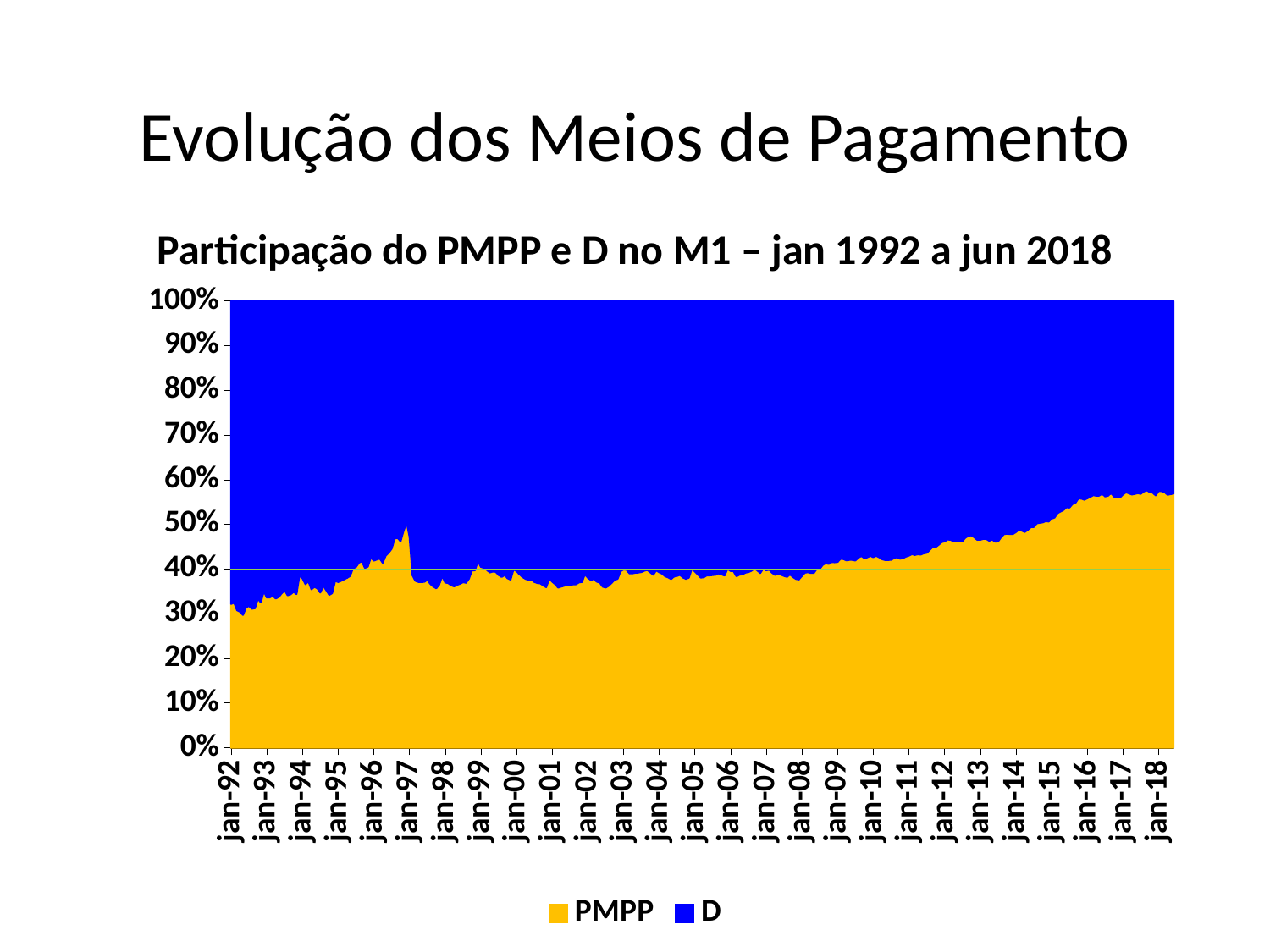

Evolução dos Meios de Pagamento
Participação do PMPP e D no M1 – jan 1992 a jun 2018

### Chart

| Category | PMPP | D |
|---|---|---|
| 33604 | 0.3215331065292066 | 0.6784668934707934 |
| 33635 | 0.32460088742073523 | 0.6753991125792648 |
| 33664 | 0.30755061219070984 | 0.6924493878092902 |
| 33695 | 0.304196677193565 | 0.6958033228064351 |
| 33725 | 0.2970082635296065 | 0.7029917364703949 |
| 33756 | 0.3141930511547512 | 0.6858069488452488 |
| 33786 | 0.3171457527280924 | 0.6828542472719114 |
| 33817 | 0.31085085170452464 | 0.6891491482954786 |
| 33848 | 0.31211135298059567 | 0.6878886470193997 |
| 33878 | 0.33337102027712134 | 0.6666289797040267 |
| 33909 | 0.32512975874236144 | 0.6748702412576398 |
| 33939 | 0.3501119065453832 | 0.6498880934546194 |
| 33970 | 0.336048183007655 | 0.663951816992345 |
| 34001 | 0.33610836689754275 | 0.6638916331024572 |
| 34029 | 0.34002122489907244 | 0.6599787751075346 |
| 34060 | 0.33383107028233083 | 0.6661689297176705 |
| 34090 | 0.337241007426667 | 0.6627589925775433 |
| 34121 | 0.34532005411888334 | 0.6546799458842493 |
| 34151 | 0.3524451604835019 | 0.6475548395139474 |
| 34182 | 0.340882940335038 | 0.6591170596649641 |
| 34213 | 0.3430837002273293 | 0.6569163012645353 |
| 34243 | 0.34888414918532346 | 0.6511158508146765 |
| 34274 | 0.3437154986232925 | 0.6562845013767054 |
| 34304 | 0.38602934955173357 | 0.6139706504482664 |
| 34335 | 0.3791133485888374 | 0.6208866514111626 |
| 34366 | 0.3659054500588551 | 0.6340945499411458 |
| 34394 | 0.37264334334243876 | 0.6273566566575607 |
| 34425 | 0.35457570267545113 | 0.6454242971688546 |
| 34455 | 0.3599291028846612 | 0.6400708971153388 |
| 34486 | 0.35665769124277646 | 0.6433423087572255 |
| 34516 | 0.3470640756062736 | 0.6529359243937263 |
| 34547 | 0.36230369642424426 | 0.6376963035757557 |
| 34578 | 0.35261363728616507 | 0.647386362713835 |
| 34608 | 0.34183337990514107 | 0.6581666200948589 |
| 34639 | 0.34581104660668055 | 0.6541890128444076 |
| 34669 | 0.3737423800967357 | 0.6262576199032642 |
| 34700 | 0.3706563983792972 | 0.6293436016207028 |
| 34731 | 0.37349677753664356 | 0.6265032224633565 |
| 34759 | 0.377103188460611 | 0.6228968115393891 |
| 34790 | 0.380067917991258 | 0.6199320820087421 |
| 34820 | 0.3843788188003757 | 0.6156211811996243 |
| 34851 | 0.4014472888038285 | 0.5985527111961716 |
| 34881 | 0.4046263378708632 | 0.5953736621291368 |
| 34912 | 0.41406618649683913 | 0.5859338135031609 |
| 34943 | 0.417376254940144 | 0.582623745059856 |
| 34973 | 0.4023855790351122 | 0.5976144209648878 |
| 35004 | 0.4052925938038959 | 0.5947074061961041 |
| 35034 | 0.42615785365670167 | 0.5738421463432983 |
| 35065 | 0.4187095450891773 | 0.5812904549108228 |
| 35096 | 0.42117409299372977 | 0.5788259070062702 |
| 35125 | 0.42322714669624195 | 0.576772853303758 |
| 35156 | 0.4138363822416816 | 0.5861636177583185 |
| 35186 | 0.43003419887495653 | 0.5699658011250436 |
| 35217 | 0.43674030200204195 | 0.563259697997958 |
| 35247 | 0.44535571779294975 | 0.5546442822070503 |
| 35278 | 0.4679796532193769 | 0.532020346780623 |
| 35309 | 0.4695765535071628 | 0.5304234876968361 |
| 35339 | 0.462109337200199 | 0.5378906627998009 |
| 35370 | 0.4853916900244556 | 0.5146083099755444 |
| 35400 | 0.5049807602377464 | 0.4950192397622535 |
| 35431 | 0.4727103463673159 | 0.5272896536326841 |
| 35462 | 0.38583005968246126 | 0.6141699403175387 |
| 35490 | 0.3733560809525928 | 0.6266439190474072 |
| 35521 | 0.37093484874725435 | 0.6290651512527458 |
| 35551 | 0.3705830980129091 | 0.629416901987091 |
| 35582 | 0.3712811338326985 | 0.6287188661673017 |
| 35612 | 0.37585155786004293 | 0.624148442139957 |
| 35643 | 0.366688285322119 | 0.633311714677881 |
| 35674 | 0.360869480808126 | 0.6391305191918741 |
| 35704 | 0.35674506827535746 | 0.6432549317246425 |
| 35735 | 0.3652556992752638 | 0.6347443007247364 |
| 35765 | 0.38451578975892947 | 0.6154842102410706 |
| 35796 | 0.36969830343644444 | 0.6303016965635555 |
| 35827 | 0.3684540979111855 | 0.6315459020888146 |
| 35855 | 0.36352485363317105 | 0.636475146366829 |
| 35886 | 0.3610923027456744 | 0.6389076972543256 |
| 35916 | 0.36468563165440504 | 0.635314368345595 |
| 35947 | 0.366749792582112 | 0.633250207417888 |
| 35977 | 0.37038755412311225 | 0.6296124458768877 |
| 36008 | 0.36897624766022225 | 0.6310237523397778 |
| 36039 | 0.37834994531467186 | 0.6216500546853282 |
| 36069 | 0.396618183305972 | 0.603381816694028 |
| 36100 | 0.3970929352017044 | 0.6029070647982957 |
| 36130 | 0.4177849696953364 | 0.5822150303046635 |
| 36161 | 0.40466940739524887 | 0.5953305926047512 |
| 36192 | 0.40250182704155424 | 0.5974981729584458 |
| 36220 | 0.39784745392592896 | 0.6021525460740711 |
| 36251 | 0.3922362781170791 | 0.6077637218829209 |
| 36281 | 0.39411502639567986 | 0.60588497360432 |
| 36312 | 0.39365092422795916 | 0.6063490757720408 |
| 36342 | 0.3863383634784959 | 0.6136616365215042 |
| 36373 | 0.3821091550218692 | 0.6178908449781308 |
| 36404 | 0.38631373745884995 | 0.61368626254115 |
| 36434 | 0.37921212688763145 | 0.6207878935012036 |
| 36465 | 0.37616627928888624 | 0.6238337207111138 |
| 36495 | 0.3993322273808118 | 0.6006677726191881 |
| 36526 | 0.3950844910023198 | 0.6049155089976802 |
| 36557 | 0.3879904931721573 | 0.6120095068278428 |
| 36586 | 0.38215824778788865 | 0.6178417522121112 |
| 36617 | 0.378031916098763 | 0.6219680839012369 |
| 36647 | 0.3754875951802286 | 0.6245124048197713 |
| 36678 | 0.3767359870293799 | 0.623264031254344 |
| 36708 | 0.37089439925403445 | 0.6291056007459656 |
| 36739 | 0.36863819804978715 | 0.631361801950213 |
| 36770 | 0.36780694036731887 | 0.6321930596326812 |
| 36800 | 0.36288088466844054 | 0.6371191153315594 |
| 36831 | 0.3593076127237734 | 0.6406923872762267 |
| 36861 | 0.37908700848431154 | 0.6209129915156885 |
| 36892 | 0.37160391207526083 | 0.628396087924739 |
| 36923 | 0.3659420358059017 | 0.6340579641940983 |
| 36951 | 0.3582593437626059 | 0.6417406562373941 |
| 36982 | 0.3605286088673602 | 0.639471406215806 |
| 37012 | 0.36244025363039406 | 0.6375597614828821 |
| 37043 | 0.36435672887931425 | 0.6356432711206857 |
| 37073 | 0.3630818039157803 | 0.6369182106462641 |
| 37104 | 0.3657527832154529 | 0.634247216784547 |
| 37135 | 0.36578309008279714 | 0.6342169099172028 |
| 37165 | 0.3698306963289869 | 0.6301693036710131 |
| 37196 | 0.3709592992119135 | 0.6290407007880865 |
| 37226 | 0.38812810491640604 | 0.6118718950835941 |
| 37257 | 0.3801667348635139 | 0.619833265136486 |
| 37288 | 0.3753654171382965 | 0.6246345828617035 |
| 37316 | 0.37772530125998605 | 0.622274698740014 |
| 37347 | 0.37156701487881477 | 0.6284329851211852 |
| 37377 | 0.369520218168694 | 0.6304797818313059 |
| 37408 | 0.36030559203309653 | 0.6396944079669035 |
| 37438 | 0.35846358083012414 | 0.6415364191698759 |
| 37469 | 0.36227919110737006 | 0.63772080889263 |
| 37500 | 0.36884207582192424 | 0.6311579241780757 |
| 37530 | 0.37576579663786663 | 0.6242341922523806 |
| 37561 | 0.377979107392514 | 0.622020892607486 |
| 37591 | 0.39502465555622357 | 0.6049753444437764 |
| 37622 | 0.39901537912721335 | 0.6009846208727867 |
| 37653 | 0.3981070663851636 | 0.6018929444949408 |
| 37681 | 0.3901727986740508 | 0.6098272013259491 |
| 37712 | 0.39007580494943245 | 0.6099241950505675 |
| 37742 | 0.3916149137925067 | 0.6083850862074933 |
| 37773 | 0.392013289622118 | 0.6079867220877905 |
| 37803 | 0.39303726694350605 | 0.6069627330564941 |
| 37834 | 0.39600134816548616 | 0.6039986401721826 |
| 37865 | 0.39785669091554543 | 0.6021433090844547 |
| 37895 | 0.39247927149867307 | 0.607520728501327 |
| 37926 | 0.3870223903159673 | 0.6129776096840327 |
| 37956 | 0.3970245095739001 | 0.6029754808924984 |
| 37987 | 0.3925363181169848 | 0.6074636721499403 |
| 38018 | 0.38958688901812566 | 0.6104131010112668 |
| 38047 | 0.383777592784701 | 0.616222407215299 |
| 38078 | 0.38123222002165996 | 0.618767789959522 |
| 38108 | 0.37748455605061504 | 0.6225154439493849 |
| 38139 | 0.3831015777803016 | 0.6168984126004182 |
| 38169 | 0.3843573506352299 | 0.61564264936477 |
| 38200 | 0.38686516026956824 | 0.6131348397304318 |
| 38231 | 0.38088091025509474 | 0.6191190806103247 |
| 38261 | 0.37790969520894413 | 0.622090304791056 |
| 38292 | 0.3804397177810603 | 0.6195602822189397 |
| 38322 | 0.4013576951205435 | 0.5986423127454561 |
| 38353 | 0.3943523120761473 | 0.6056476879238528 |
| 38384 | 0.38789445065131783 | 0.6121055410607569 |
| 38412 | 0.3806722868646993 | 0.6193277131353007 |
| 38443 | 0.3814522188328665 | 0.6185477811671335 |
| 38473 | 0.3857139198773896 | 0.6142860801226102 |
| 38504 | 0.38560670445587075 | 0.6143932955441292 |
| 38534 | 0.3863768203785606 | 0.6136231796214394 |
| 38565 | 0.3870366275761333 | 0.6129633724238668 |
| 38596 | 0.39038625732711674 | 0.6096137426728834 |
| 38626 | 0.38773601351889414 | 0.6122639782950602 |
| 38657 | 0.38533052836178466 | 0.6146694716382153 |
| 38687 | 0.40049841967105626 | 0.5995015803289439 |
| 38718 | 0.39547942515729334 | 0.6045205748427067 |
| 38749 | 0.3950844215116456 | 0.6049155708973041 |
| 38777 | 0.38353703250103655 | 0.6164629674989635 |
| 38808 | 0.3871585013010673 | 0.6128414986989327 |
| 38838 | 0.38795759187595424 | 0.6120424081240456 |
| 38869 | 0.39171692096883337 | 0.608283086505194 |
| 38899 | 0.3929661321208501 | 0.6070338678791499 |
| 38930 | 0.395883398721576 | 0.6041166012784239 |
| 38961 | 0.4007428638380273 | 0.5992571361619726 |
| 38991 | 0.39673879831955716 | 0.6032612016804428 |
| 39022 | 0.3908680476787333 | 0.6091319523212666 |
| 39052 | 0.4011708897040591 | 0.5988291102959409 |
| 39083 | 0.3970136298988906 | 0.6029863701011093 |
| 39114 | 0.3984453019958092 | 0.6015546980041908 |
| 39142 | 0.39157147827121186 | 0.6084285217287881 |
| 39173 | 0.3865753682268171 | 0.613424631773183 |
| 39203 | 0.3902857628178091 | 0.6097142371821909 |
| 39234 | 0.38717131662269033 | 0.6128286833773096 |
| 39264 | 0.38438261341919755 | 0.6156173865808023 |
| 39295 | 0.3822975290950008 | 0.6177024709049992 |
| 39326 | 0.3878176751409922 | 0.6121823248590079 |
| 39356 | 0.3821422137671538 | 0.6178577862328463 |
| 39387 | 0.37763027126440046 | 0.6223697287355996 |
| 39417 | 0.3765362416148765 | 0.6234637536347558 |
| 39448 | 0.3844001630426825 | 0.6155998369573176 |
| 39479 | 0.3916109935444553 | 0.6083890064555446 |
| 39508 | 0.39259773141645105 | 0.6074022631927972 |
| 39539 | 0.39096603236142846 | 0.6090339676385715 |
| 39569 | 0.3909236733758883 | 0.6090763266241118 |
| 39600 | 0.4002924320836373 | 0.5997075679163626 |
| 39630 | 0.4004878104044032 | 0.5995121895955968 |
| 39661 | 0.40922178308378293 | 0.590778216916217 |
| 39692 | 0.41303832535086704 | 0.5869616746491331 |
| 39722 | 0.41132885960030824 | 0.5886711403996917 |
| 39753 | 0.4154413714220333 | 0.5845586285779667 |
| 39783 | 0.41500126297598045 | 0.5849987370240196 |
| 39814 | 0.41566219629018225 | 0.5843377989257637 |
| 39845 | 0.42278285128810866 | 0.5772171537407567 |
| 39873 | 0.4220790432183218 | 0.57792095163592 |
| 39904 | 0.4192344704341349 | 0.5807655295658651 |
| 39934 | 0.4203760785161983 | 0.5796239214838017 |
| 39965 | 0.42020866717121047 | 0.5797913378200891 |
| 39995 | 0.4189478296393413 | 0.5810521703606587 |
| 40026 | 0.4253805296819287 | 0.5746194703180713 |
| 40057 | 0.4292262113019627 | 0.5707737886980374 |
| 40087 | 0.4242446846231258 | 0.5757553153768742 |
| 40118 | 0.4260748482781797 | 0.5739251517218203 |
| 40148 | 0.4295576725784448 | 0.5704423232621186 |
| 40179 | 0.426447672578681 | 0.573552327421319 |
| 40210 | 0.42936121354467516 | 0.5706387864553247 |
| 40238 | 0.4261532370093259 | 0.5738467629906742 |
| 40269 | 0.4216582115809587 | 0.5783417927818194 |
| 40299 | 0.42004890986591226 | 0.5799510901340876 |
| 40330 | 0.4199792225768162 | 0.5800207774231838 |
| 40360 | 0.4205380578822268 | 0.5794619463093632 |
| 40391 | 0.4241324613138672 | 0.5758675386861327 |
| 40422 | 0.42716618683282687 | 0.5728338131671732 |
| 40452 | 0.42298209288536637 | 0.5770179071146335 |
| 40483 | 0.42439431325971494 | 0.575605686740285 |
| 40513 | 0.42769702666712517 | 0.5723029733328748 |
| 40544 | 0.430032214614516 | 0.5699677891135699 |
| 40575 | 0.43321349894959515 | 0.5667865010504048 |
| 40603 | 0.43139111645012873 | 0.5686088875076698 |
| 40634 | 0.4329424803704344 | 0.5670575196295655 |
| 40664 | 0.4323746239130785 | 0.5676253720840858 |
| 40695 | 0.43518354526824016 | 0.5648164547317598 |
| 40725 | 0.4362436321942848 | 0.5637563678057151 |
| 40756 | 0.4430113852293851 | 0.5569886147706149 |
| 40787 | 0.4495847132170201 | 0.5504152867829799 |
| 40817 | 0.44916503634771077 | 0.5508349636522893 |
| 40848 | 0.45425831515719023 | 0.5457416848428098 |
| 40878 | 0.4600976333155663 | 0.5399023631192613 |
| 40909 | 0.4617637505689758 | 0.5382362457183554 |
| 40940 | 0.4659570189561797 | 0.5340429810438203 |
| 40969 | 0.46532658396981524 | 0.5346734199163418 |
| 41000 | 0.46237676147015244 | 0.5376232385298476 |
| 41030 | 0.46269942544225284 | 0.537300574557747 |
| 41061 | 0.4633176373965878 | 0.5366823626034122 |
| 41091 | 0.46262801558499966 | 0.5373719881386338 |
| 41122 | 0.4701610253636412 | 0.5298389746363587 |
| 41153 | 0.4740999722381719 | 0.5259000277618281 |
| 41183 | 0.4755086625433458 | 0.5244913374566542 |
| 41214 | 0.4707968510559648 | 0.5292031525394804 |
| 41244 | 0.4651898331078967 | 0.5348101668921033 |
| 41275 | 0.46534226790897354 | 0.5346577320910264 |
| 41306 | 0.46733123829753564 | 0.5326687617024644 |
| 41334 | 0.4673969281034472 | 0.5326030718965529 |
| 41365 | 0.4632308579324802 | 0.5367691455133169 |
| 41395 | 0.4660670772270709 | 0.5339329193319752 |
| 41426 | 0.4612455769076407 | 0.5387544197161945 |
| 41456 | 0.4616909788187114 | 0.5383090211812884 |
| 41487 | 0.4711057023881033 | 0.5288942976118968 |
| 41518 | 0.47796536043350785 | 0.5220346395664922 |
| 41548 | 0.47901098499515093 | 0.5209890183099161 |
| 41579 | 0.4780263037251053 | 0.5219736962748948 |
| 41609 | 0.4784936498823265 | 0.5215063471676615 |
| 41640 | 0.4827058073994374 | 0.5172941926005626 |
| 41671 | 0.4883488319812539 | 0.511651164812178 |
| 41699 | 0.48563553404338317 | 0.5143644659566169 |
| 41730 | 0.4828997840947764 | 0.5171002159052236 |
| 41760 | 0.48778419501947384 | 0.5122158049805263 |
| 41791 | 0.4935762988221839 | 0.5064237011778161 |
| 41821 | 0.4940797505362112 | 0.5059202462263941 |
| 41852 | 0.5020355018475365 | 0.4979644981524636 |
| 41883 | 0.5034170324396186 | 0.49658296756038156 |
| 41913 | 0.5042612677297714 | 0.4957387291162023 |
| 41944 | 0.5071686103715458 | 0.4928313896284542 |
| 41974 | 0.5061130404534697 | 0.49388695954653034 |
| 42005 | 0.512648613877695 | 0.4873513861223051 |
| 42036 | 0.5152178821089869 | 0.48478211789101316 |
| 42064 | 0.5250495198730372 | 0.4749504801269628 |
| 42095 | 0.5287225691891342 | 0.4712774308108658 |
| 42125 | 0.5320950815410473 | 0.4679049184589527 |
| 42156 | 0.5383487783000677 | 0.4616512216999323 |
| 42186 | 0.537473828735611 | 0.462526171264389 |
| 42217 | 0.5453068596925267 | 0.4546931403074734 |
| 42248 | 0.5479372690818721 | 0.4520627275591082 |
| 42278 | 0.557766160958679 | 0.4422338423447258 |
| 42309 | 0.5574941018278496 | 0.4425058981721504 |
| 42339 | 0.5550595089530695 | 0.4449404940558326 |
| 42370 | 0.5581859858281517 | 0.4418140141718483 |
| 42401 | 0.5612608689731932 | 0.4387391310268067 |
| 42430 | 0.5653247394862366 | 0.43467526051376354 |
| 42461 | 0.5638720512405748 | 0.4361279487594252 |
| 42491 | 0.5642352910293088 | 0.4357647056678634 |
| 42522 | 0.5685755943434508 | 0.43142440899947443 |
| 42552 | 0.5623443952759382 | 0.437655608011027 |
| 42583 | 0.5640537595735107 | 0.4359462404264892 |
| 42614 | 0.5698916003347488 | 0.4301083996652512 |
| 42644 | 0.5619538168186312 | 0.43804618639219717 |
| 42675 | 0.561594140717143 | 0.43840585928285714 |
| 42705 | 0.5602511146727278 | 0.4397488823937706 |
| 42736 | 0.5666704566785202 | 0.4333295402479988 |
| 42767 | 0.5715754946177201 | 0.4284245053822799 |
| 42795 | 0.569193471310676 | 0.4308065254766406 |
| 42826 | 0.5666659126576157 | 0.43333408416314734 |
| 42856 | 0.5681525047379727 | 0.43184749846143083 |
| 42887 | 0.5695748417159605 | 0.43042515828403954 |
| 42917 | 0.5682279046219179 | 0.43177209537808214 |
| 42948 | 0.5736407979626515 | 0.4263592020373484 |
| 42979 | 0.5761367903949731 | 0.4238632096050269 |
| 43009 | 0.5723591879080455 | 0.4276408120919545 |
| 43040 | 0.570896569420388 | 0.429103430579612 |
| 43070 | 0.5647752385993945 | 0.4352247641937898 |
| 43101 | 0.574738070290378 | 0.42526192970962196 |
| 43132 | 0.574174441395483 | 0.42582555560397434 |
| 43160 | 0.5722045349053255 | 0.42779546509467453 |
| 43191 | 0.5660231195823244 | 0.43397688041767557 |
| 43221 | 0.5675920004962096 | 0.4324079964888583 |
| 43252 | 0.5686335566603627 | 0.43136644333963736 |